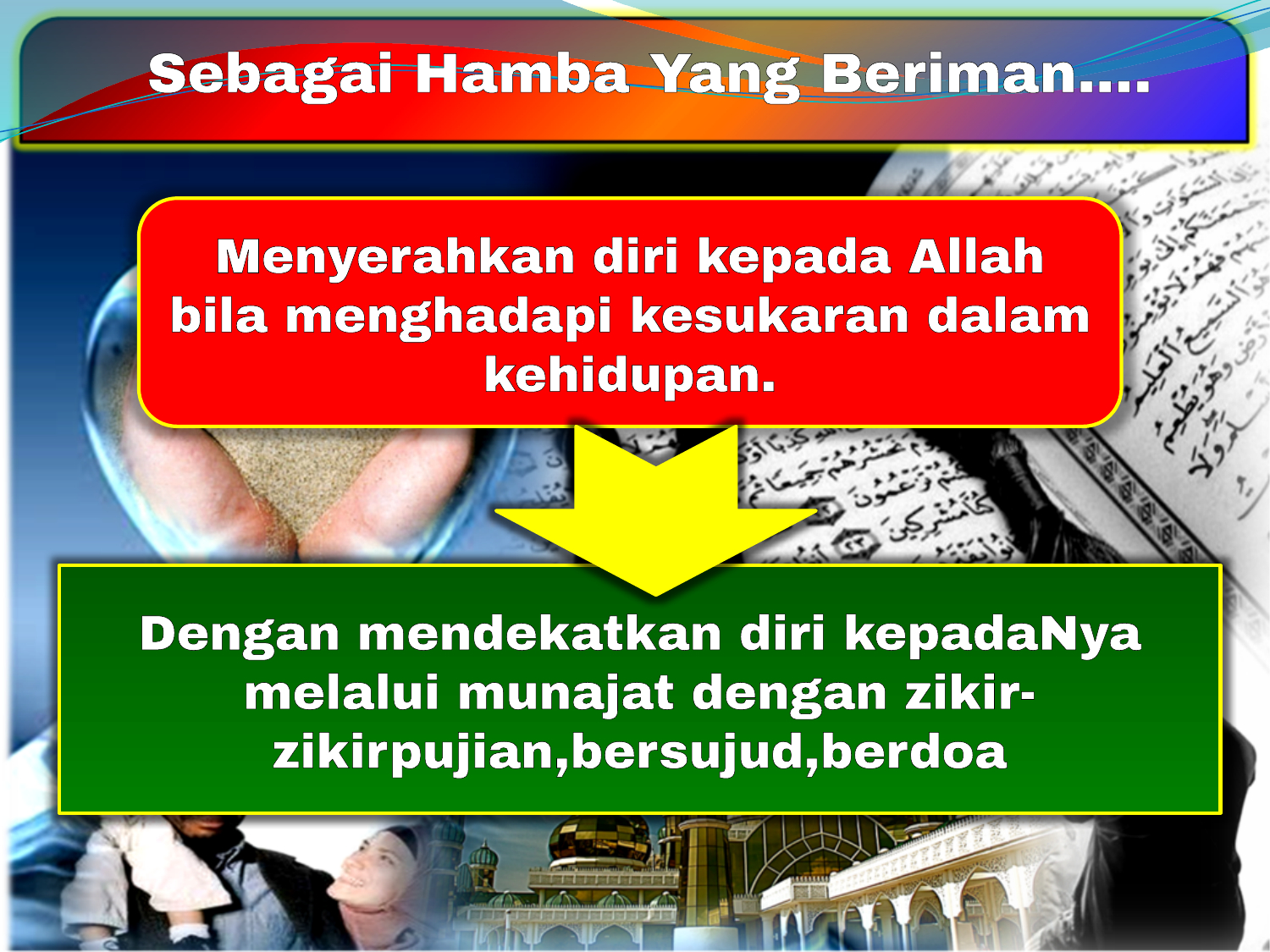

Sebagai Hamba Yang Beriman….
Menyerahkan diri kepada Allah bila menghadapi kesukaran dalam kehidupan.

Dengan mendekatkan diri kepadaNya melalui munajat dengan zikir-zikirpujian,bersujud,berdoa